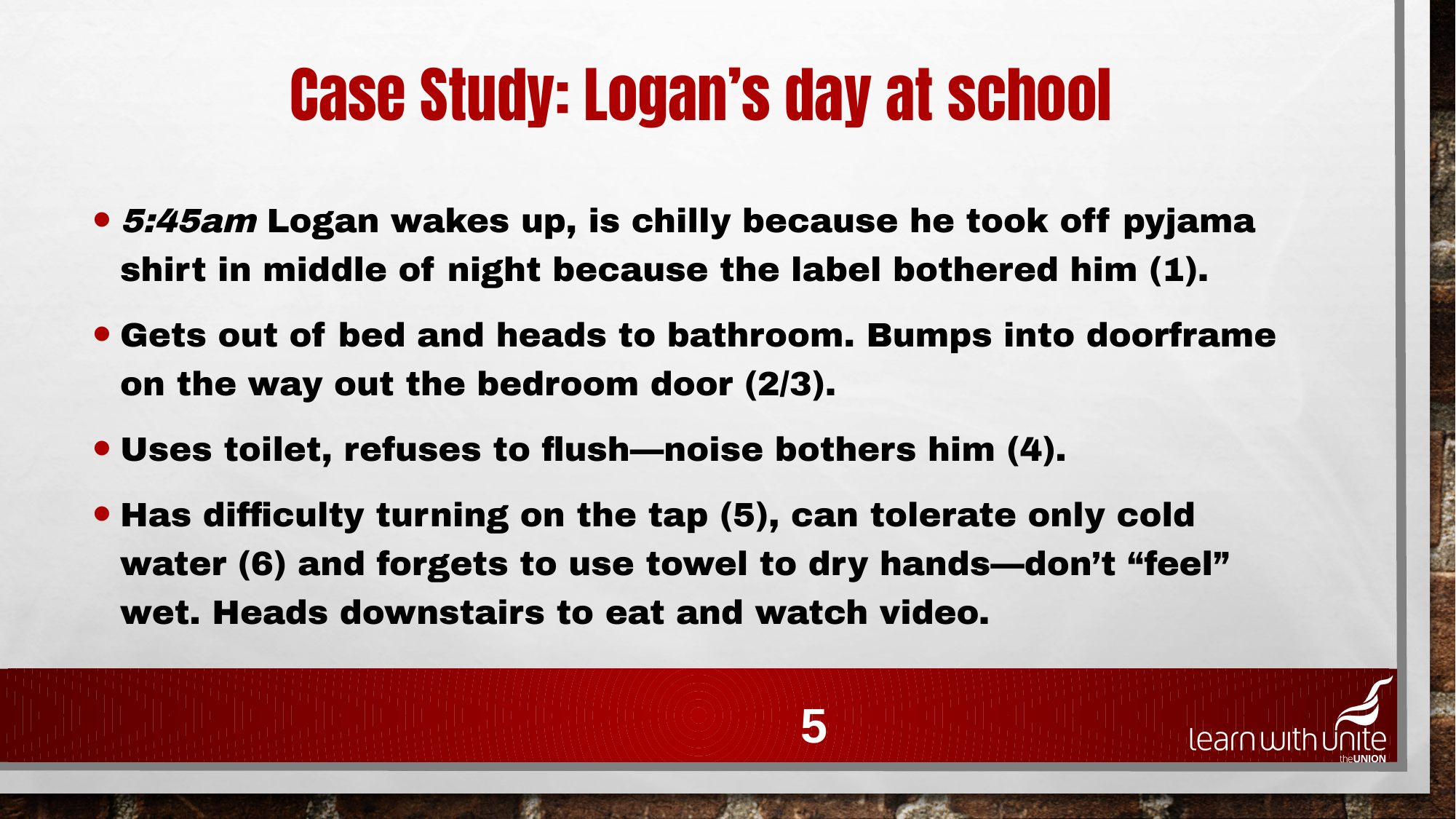

Case Study: Logan’s day at school
5:45am Logan wakes up, is chilly because he took off pyjama shirt in middle of night because the label bothered him (1).
Gets out of bed and heads to bathroom. Bumps into doorframe on the way out the bedroom door (2/3).
Uses toilet, refuses to flush—noise bothers him (4).
Has difficulty turning on the tap (5), can tolerate only cold water (6) and forgets to use towel to dry hands—don’t “feel” wet. Heads downstairs to eat and watch video.